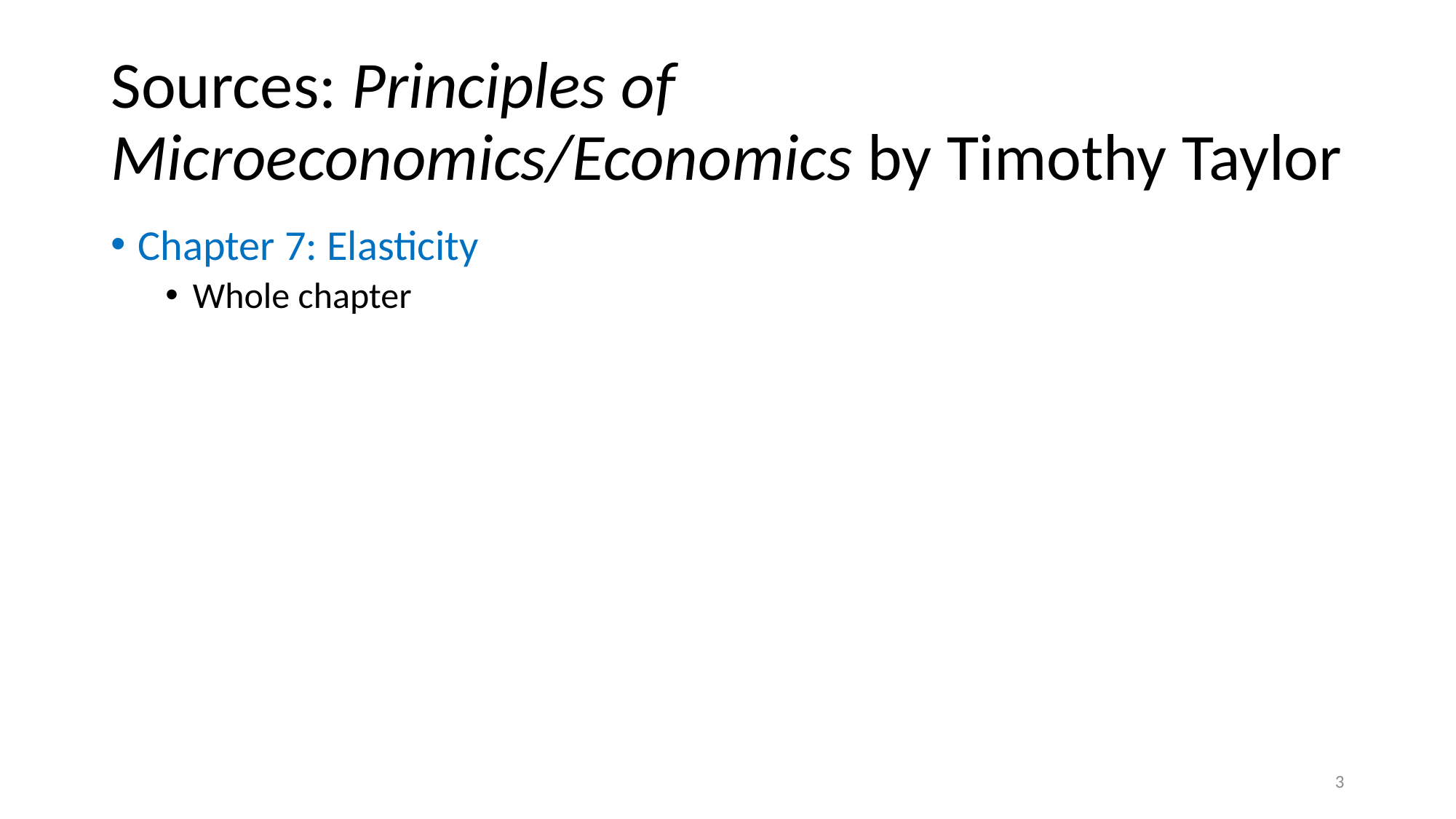

# Sources: Principles of Microeconomics/Economics by Timothy Taylor
Chapter 7: Elasticity
Whole chapter
3